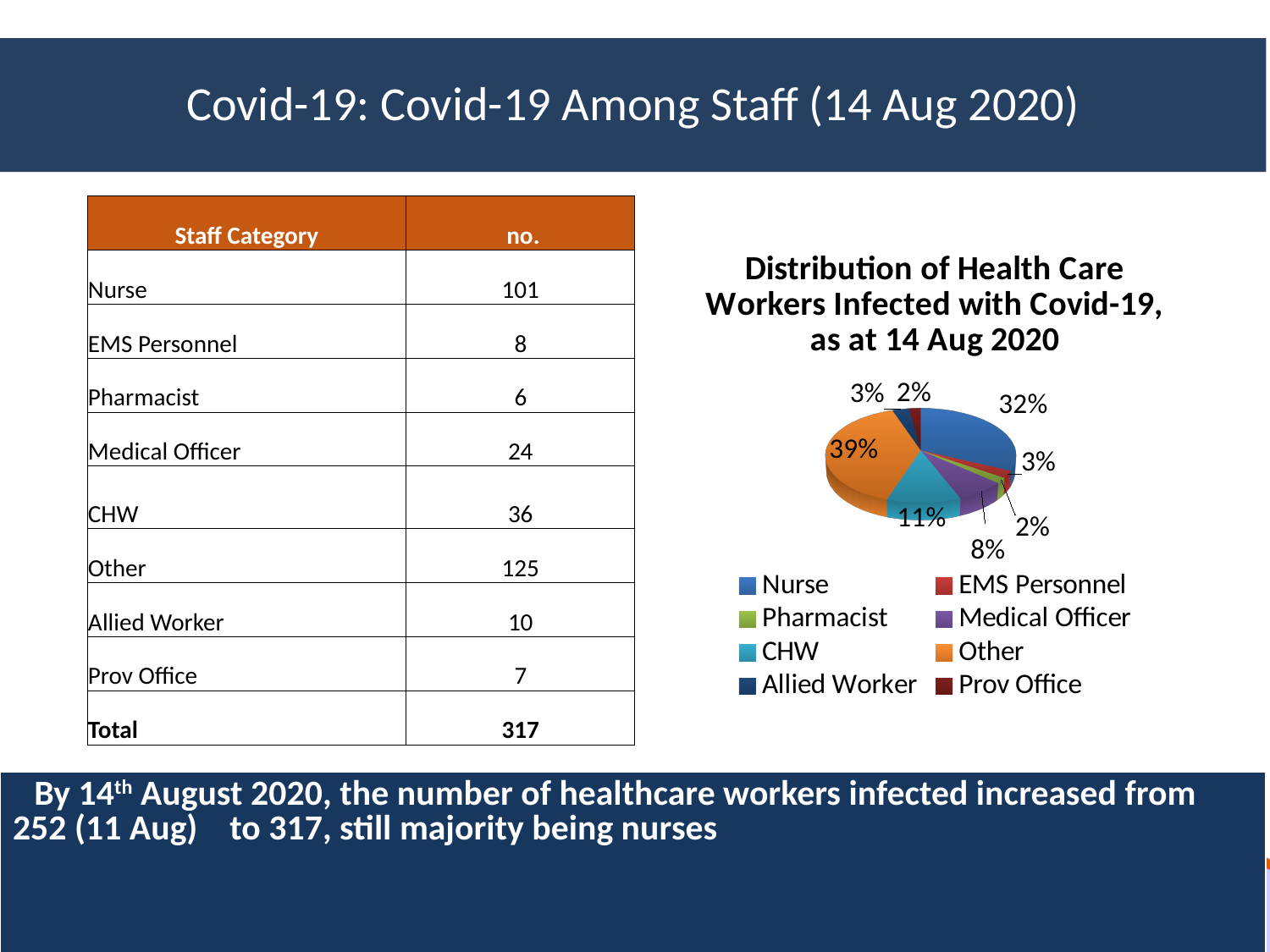

Covid-19: Covid-19 Among Staff (14 Aug 2020)
| Staff Category | no. |
| --- | --- |
| Nurse | 101 |
| EMS Personnel | 8 |
| Pharmacist | 6 |
| Medical Officer | 24 |
| CHW | 36 |
| Other | 125 |
| Allied Worker | 10 |
| Prov Office | 7 |
| Total | 317 |

[unsupported chart]

| By 14th August 2020, the number of healthcare workers infected increased from 252 (11 Aug) to 317, still majority being nurses |
| --- |
22